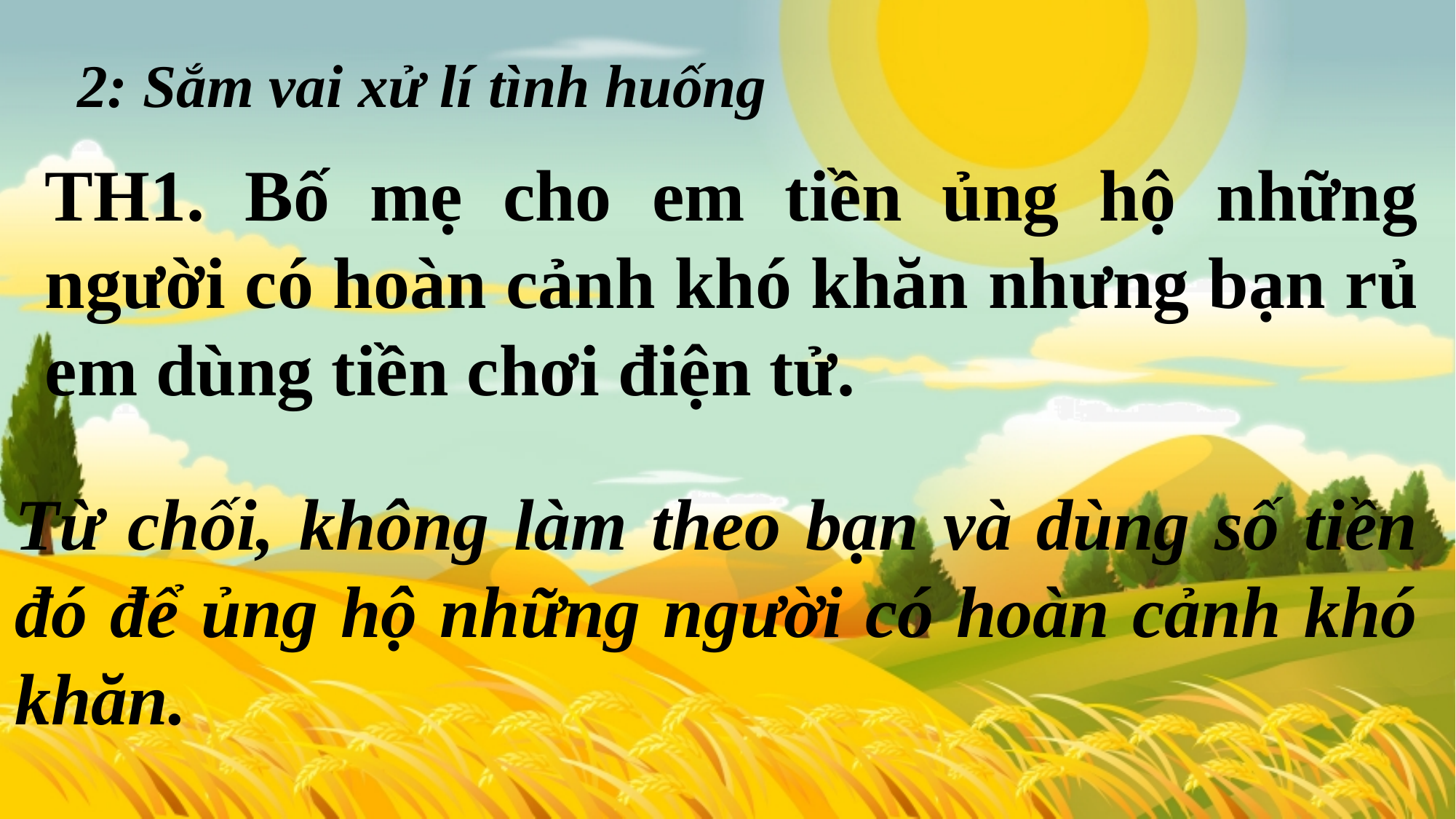

2: Sắm vai xử lí tình huống
TH1. Bố mẹ cho em tiền ủng hộ những người có hoàn cảnh khó khăn nhưng bạn rủ em dùng tiền chơi điện tử.
Từ chối, không làm theo bạn và dùng số tiền đó để ủng hộ những người có hoàn cảnh khó khăn.